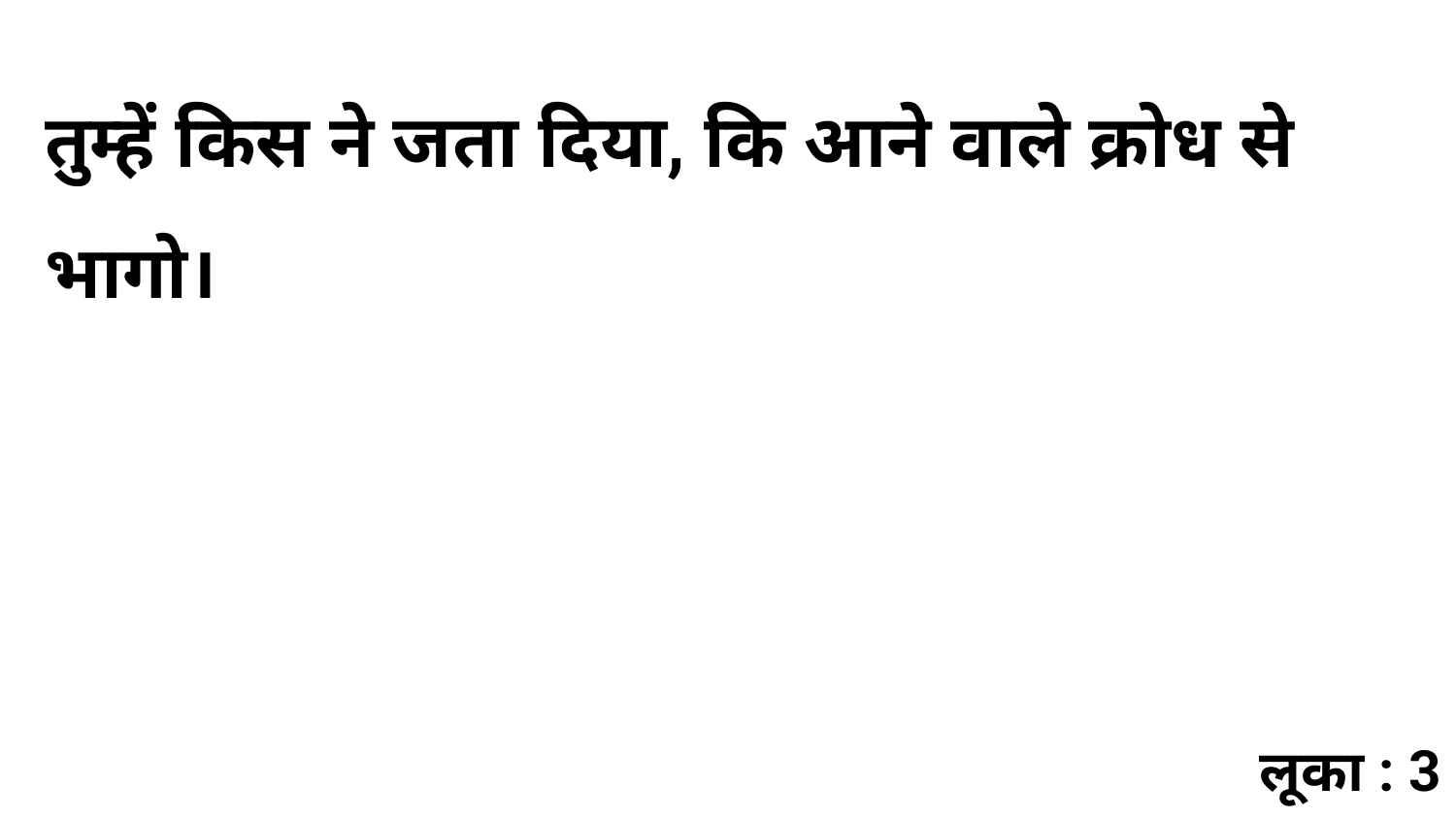

तुम्हें किस ने जता दिया, कि आने वाले क्रोध से भागो।
लूका : 3